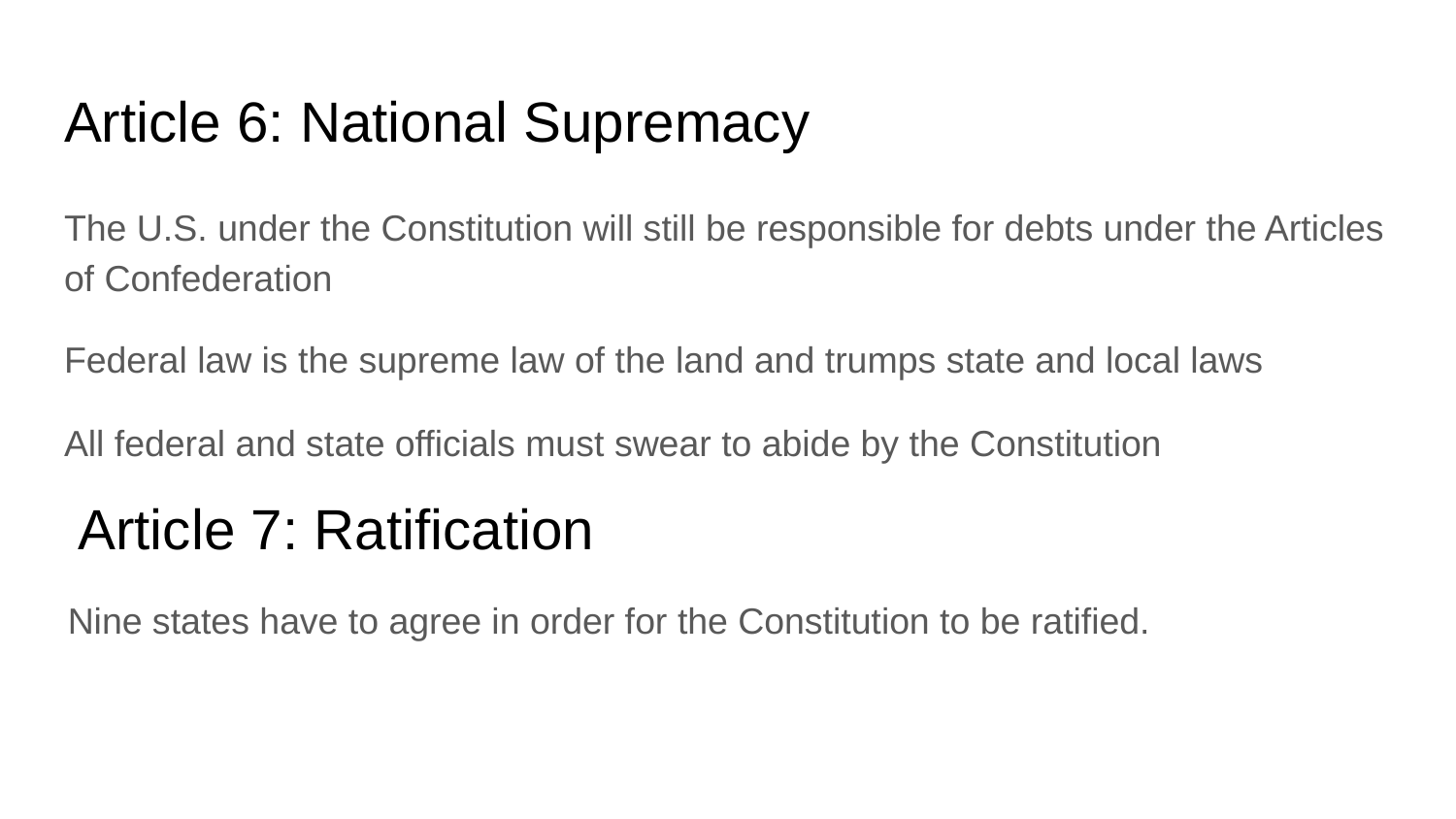

# Article 6: National Supremacy
The U.S. under the Constitution will still be responsible for debts under the Articles of Confederation
Federal law is the supreme law of the land and trumps state and local laws
All federal and state officials must swear to abide by the Constitution
Article 7: Ratification
Nine states have to agree in order for the Constitution to be ratified.